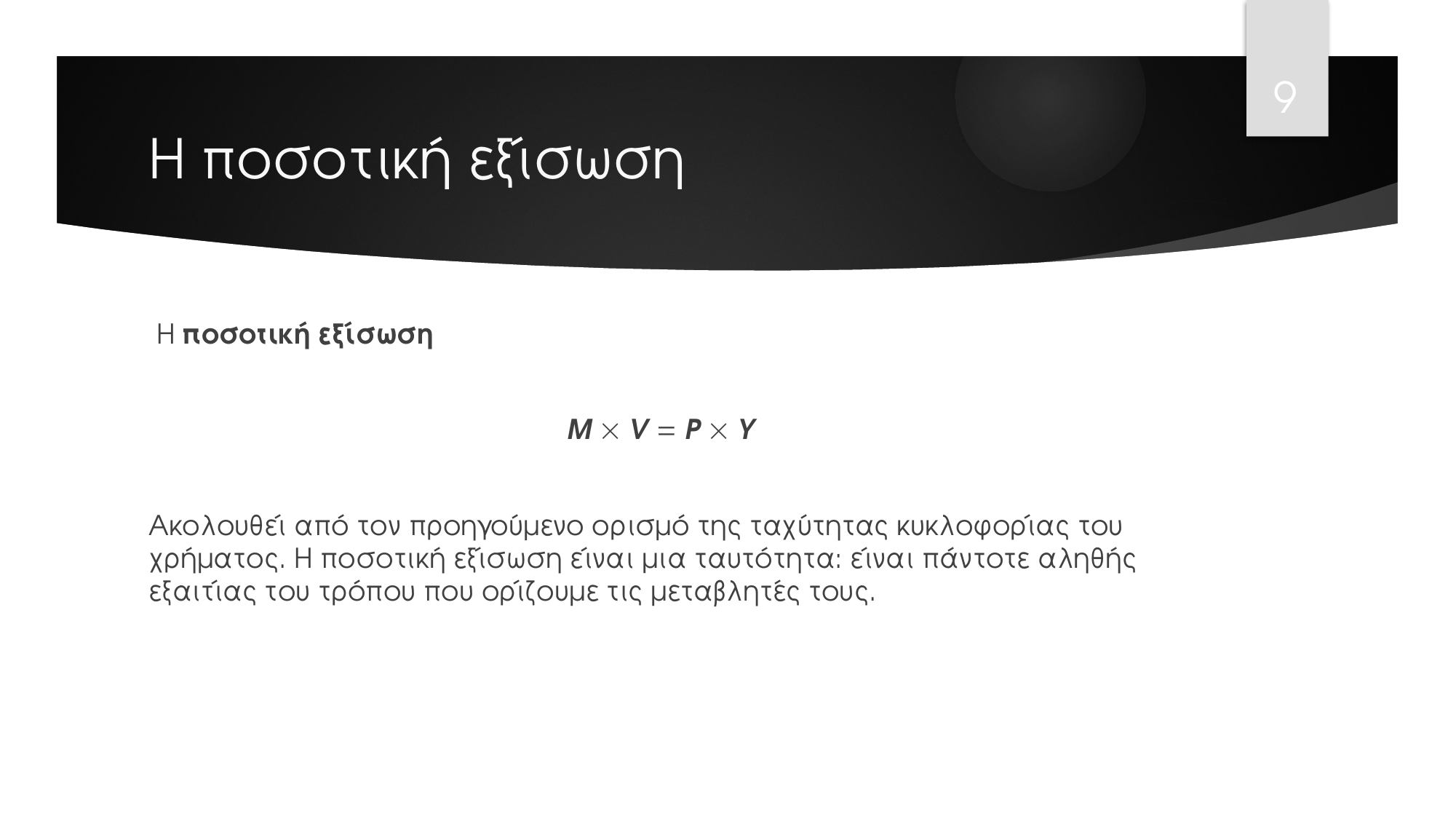

9
# Η ποσοτική εξίσωση
 Η ποσοτική εξίσωση

M × V = P × Y

Ακολουθεί από τον προηγούμενο ορισμό της ταχύτητας κυκλοφορίας του χρήματος. Η ποσοτική εξίσωση είναι μια ταυτότητα: είναι πάντοτε αληθής εξαιτίας του τρόπου που ορίζουμε τις μεταβλητές τους.